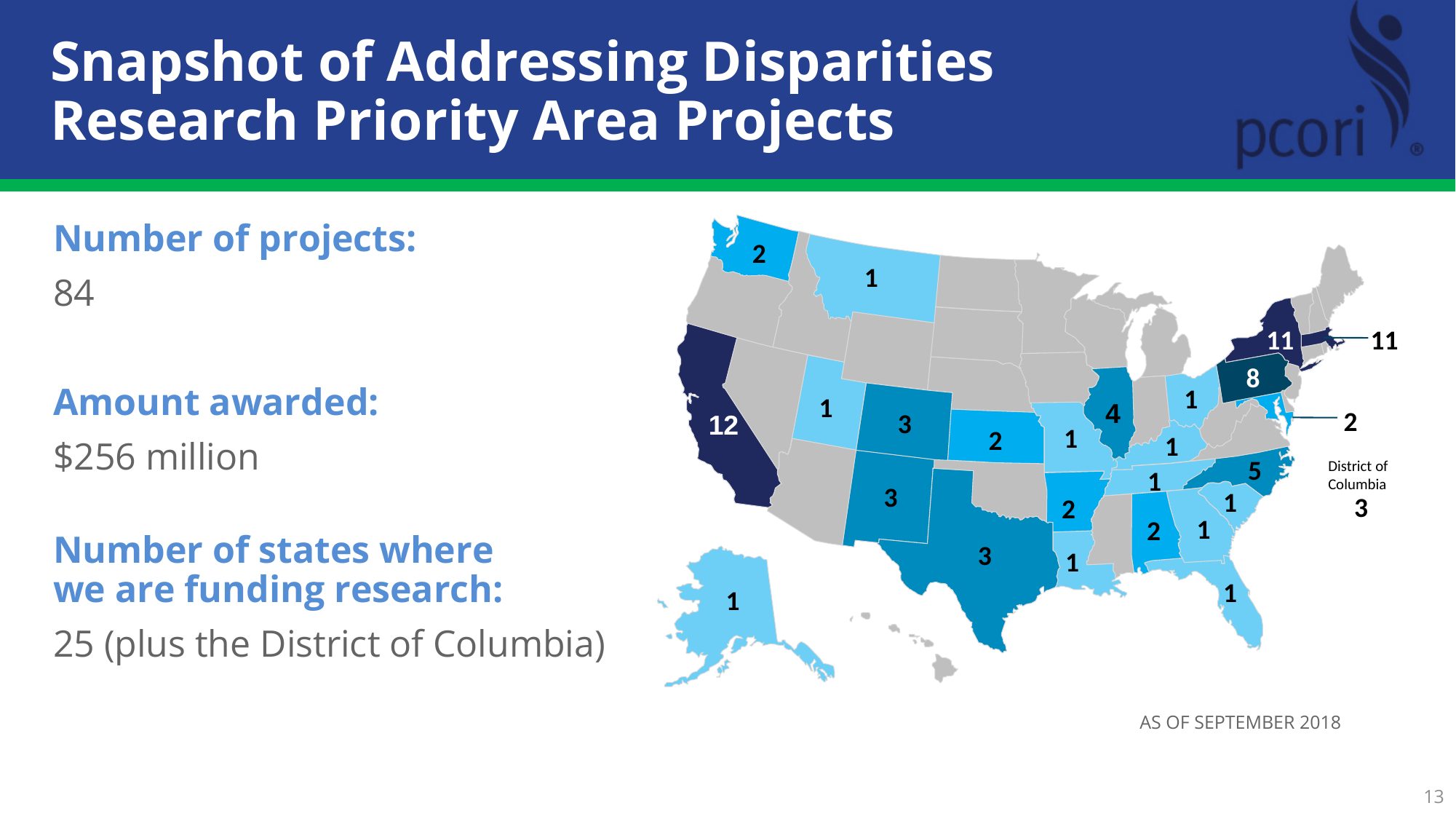

Snapshot of Addressing Disparities Research Priority Area Projects

Number of projects:
84

Amount awarded:
$256 million
Number of states where
we are funding research:
25 (plus the District of Columbia)

2
1
11
11
8
1
1
4
2
3
12
1
2
1
5
District of Columbia
1

3
1
3
2
1
2
3
1
1
1
AS OF SEPTEMBER 2018

13